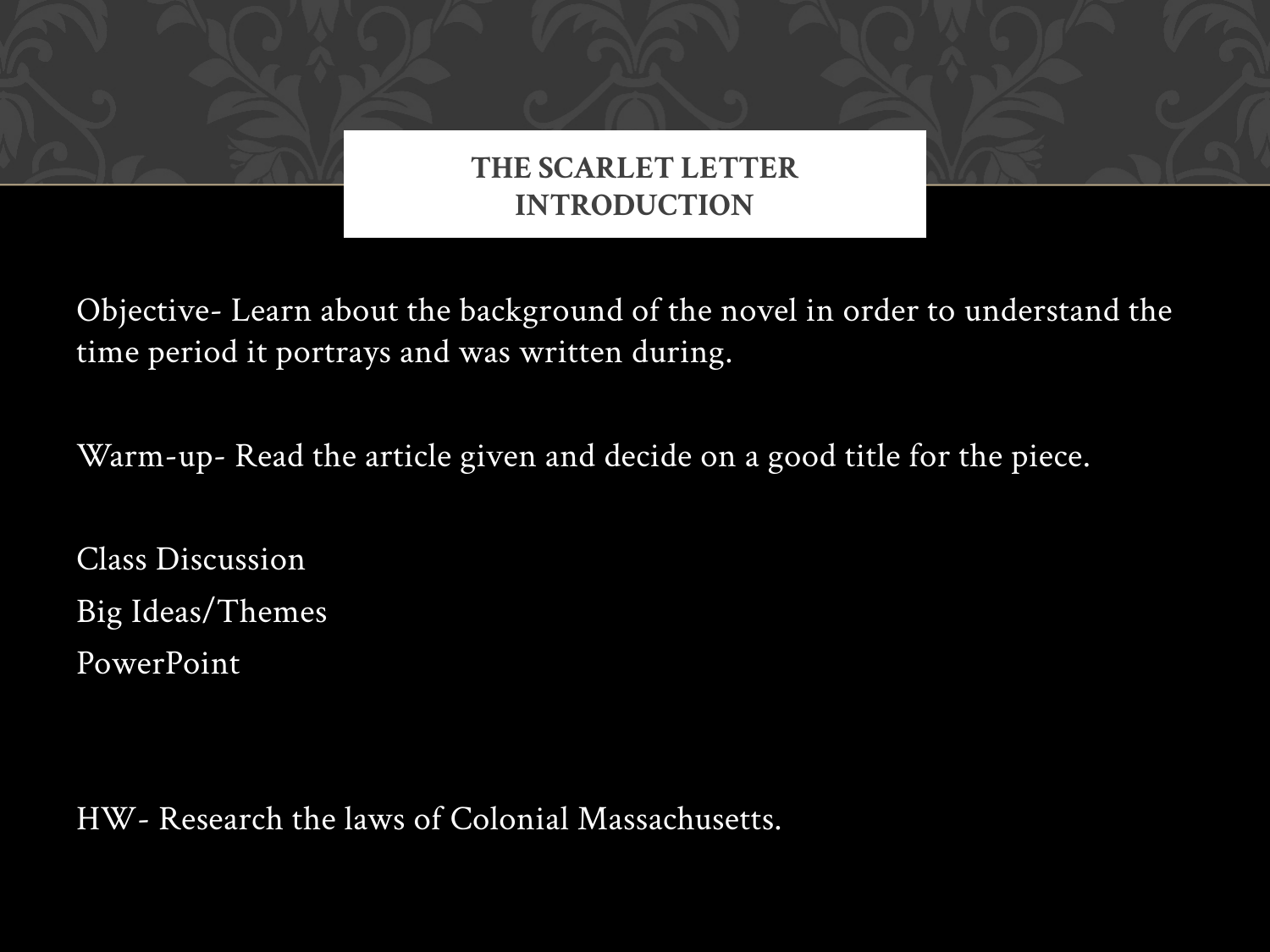

# The Scarlet Letter introduction
Objective- Learn about the background of the novel in order to understand the time period it portrays and was written during.

Warm-up- Read the article given and decide on a good title for the piece.

Class Discussion
Big Ideas/Themes
PowerPoint

HW- Research the laws of Colonial Massachusetts.